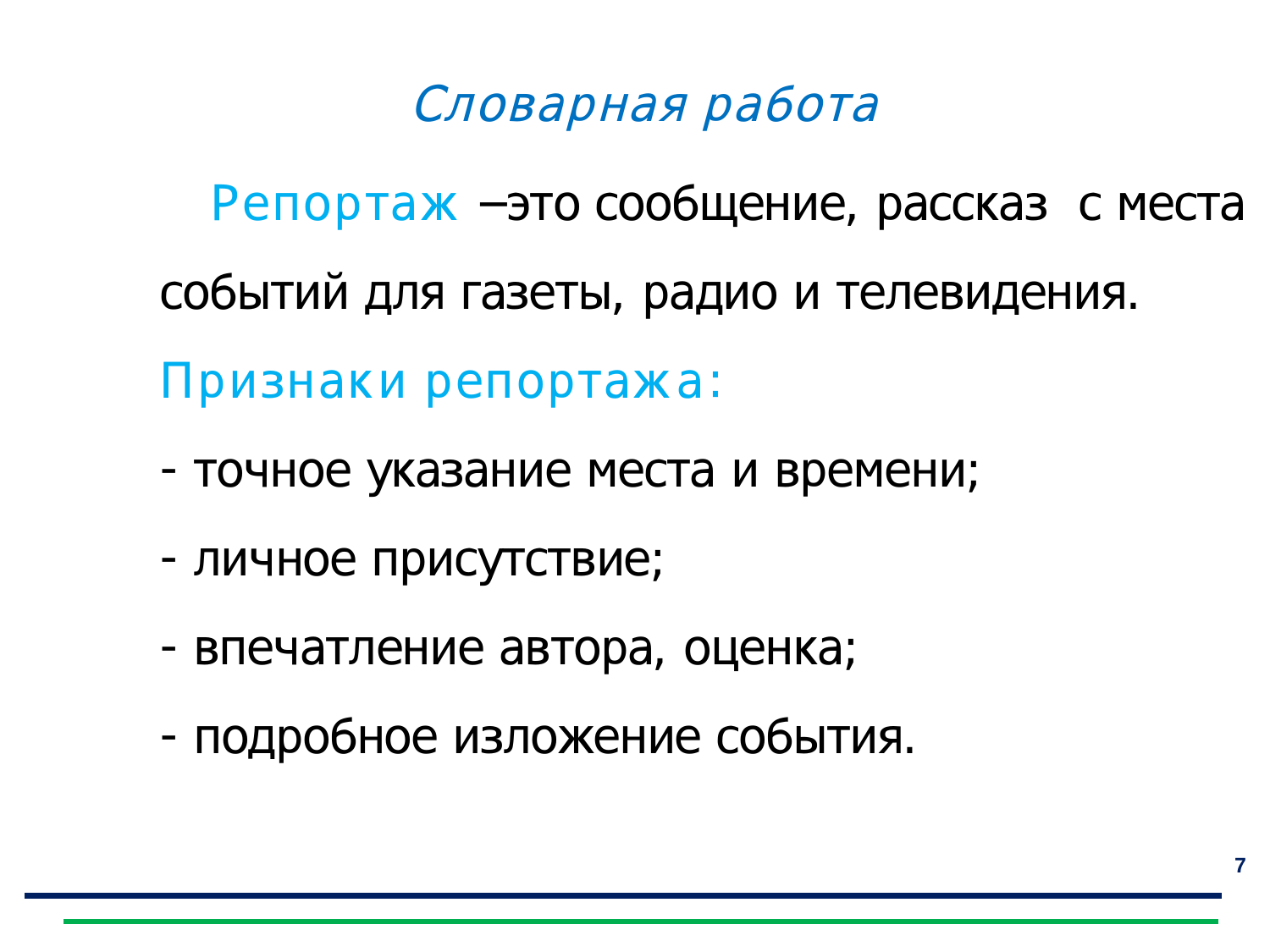

Отгадайте загадки
Словарная работа
       Репортаж –это сообщение, рассказ  с места событий для газеты, радио и телевидения.
Признаки репортажа:
- точное указание места и времени;
- личное присутствие;
- впечатление автора, оценка;
- подробное изложение события.
7